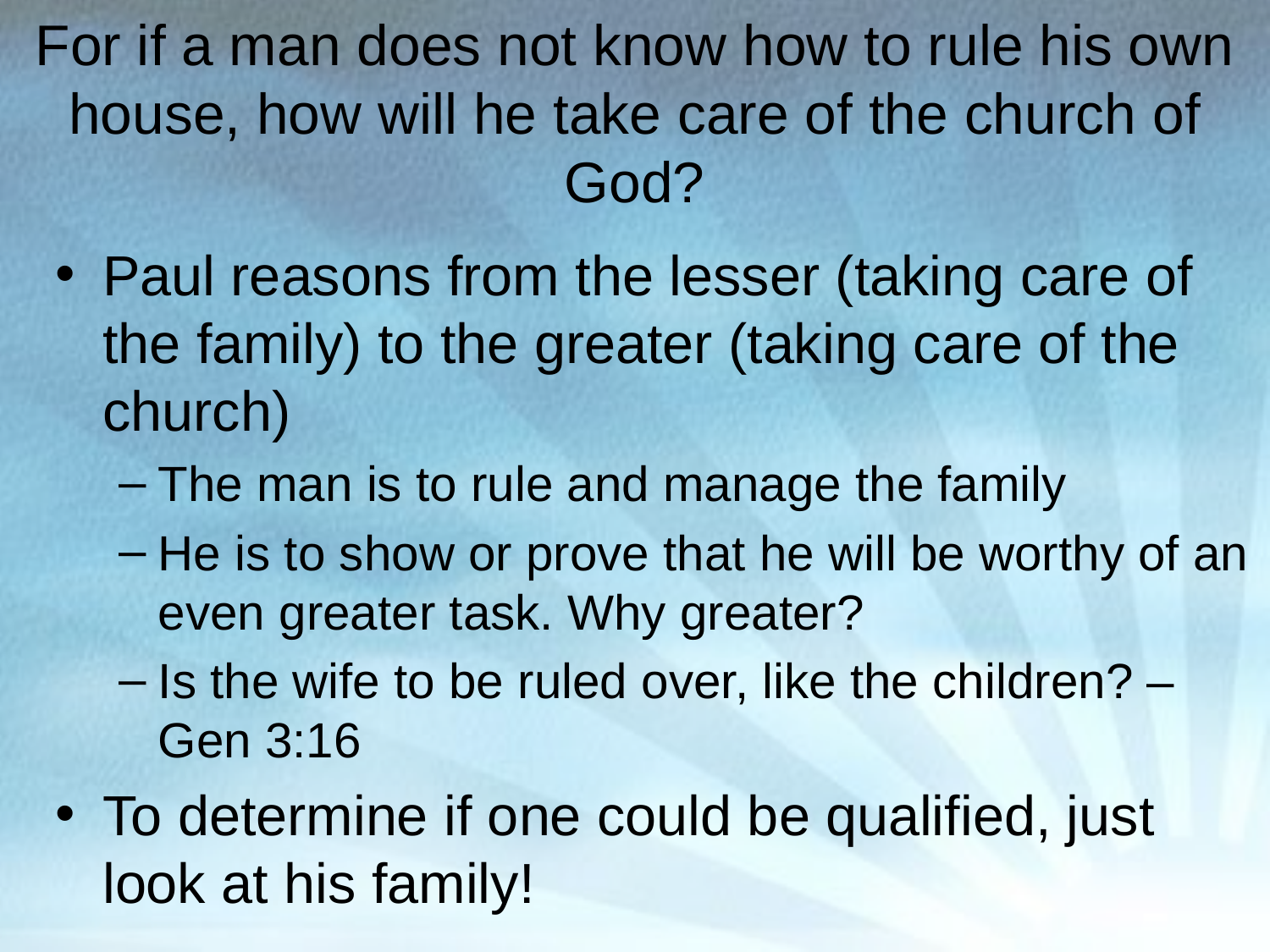

# For if a man does not know how to rule his own house, how will he take care of the church of God?
Paul reasons from the lesser (taking care of the family) to the greater (taking care of the church)
The man is to rule and manage the family
He is to show or prove that he will be worthy of an even greater task. Why greater?
Is the wife to be ruled over, like the children? – Gen 3:16
To determine if one could be qualified, just look at his family!